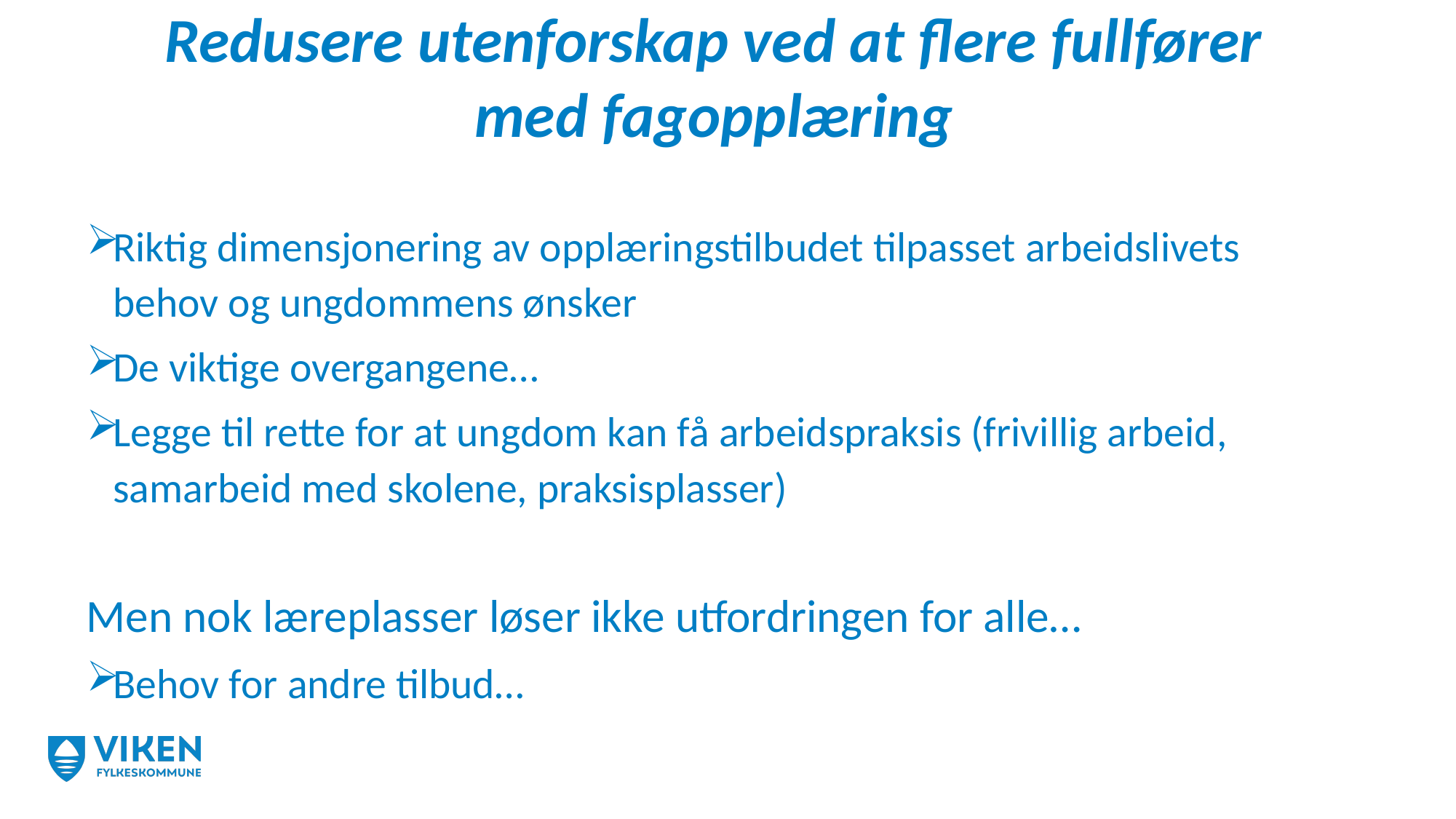

# Redusere utenforskap ved at flere fullfører med fagopplæring

Riktig dimensjonering av opplæringstilbudet tilpasset arbeidslivets behov og ungdommens ønsker
De viktige overgangene…
Legge til rette for at ungdom kan få arbeidspraksis (frivillig arbeid, samarbeid med skolene, praksisplasser)
Men nok læreplasser løser ikke utfordringen for alle…
Behov for andre tilbud…